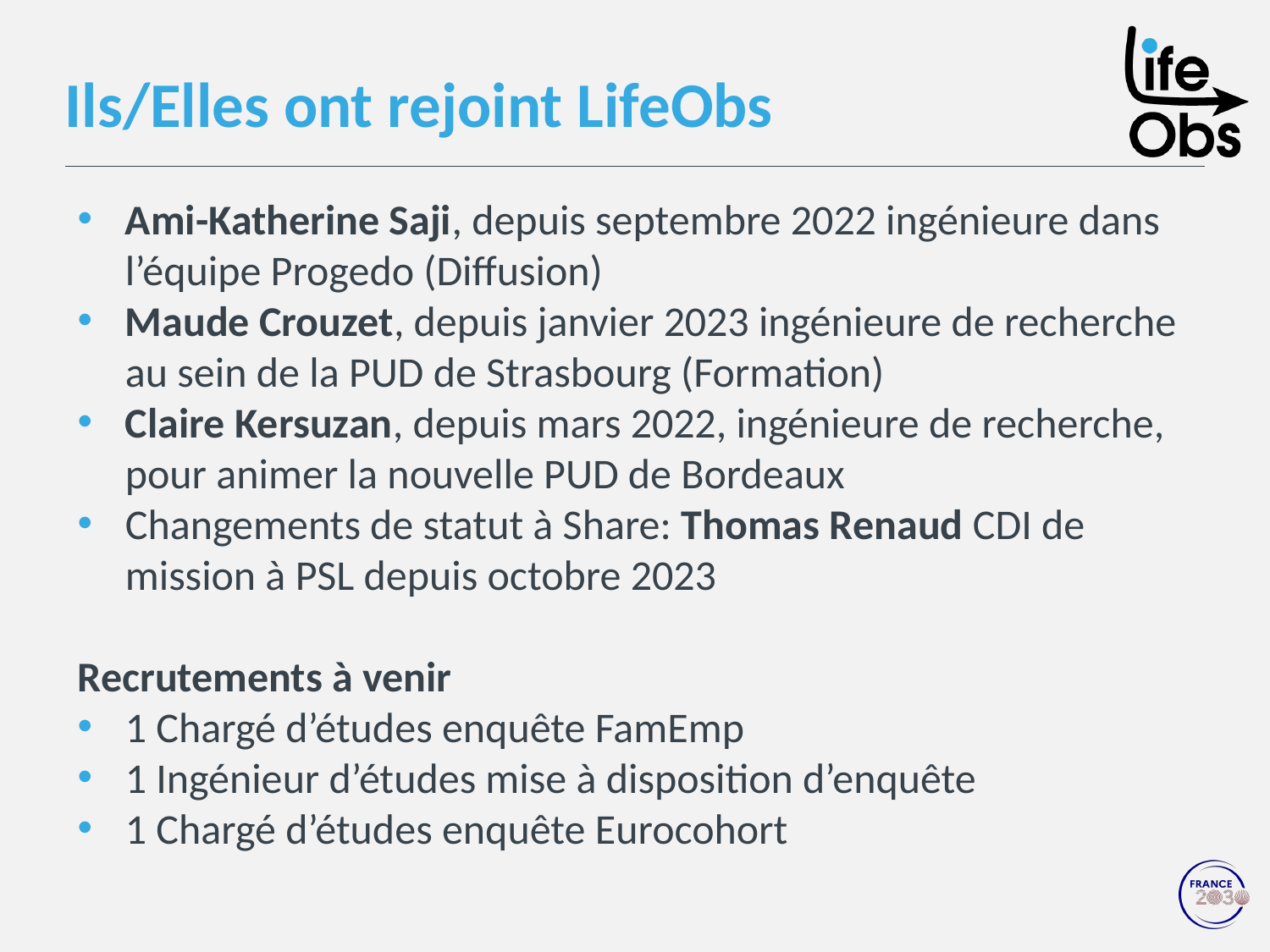

# Ils/Elles ont rejoint LifeObs
Ami-Katherine Saji, depuis septembre 2022 ingénieure dans l’équipe Progedo (Diffusion)
Maude Crouzet, depuis janvier 2023 ingénieure de recherche au sein de la PUD de Strasbourg (Formation)
Claire Kersuzan, depuis mars 2022, ingénieure de recherche, pour animer la nouvelle PUD de Bordeaux
Changements de statut à Share: Thomas Renaud CDI de mission à PSL depuis octobre 2023

Recrutements à venir
1 Chargé d’études enquête FamEmp
1 Ingénieur d’études mise à disposition d’enquête
1 Chargé d’études enquête Eurocohort